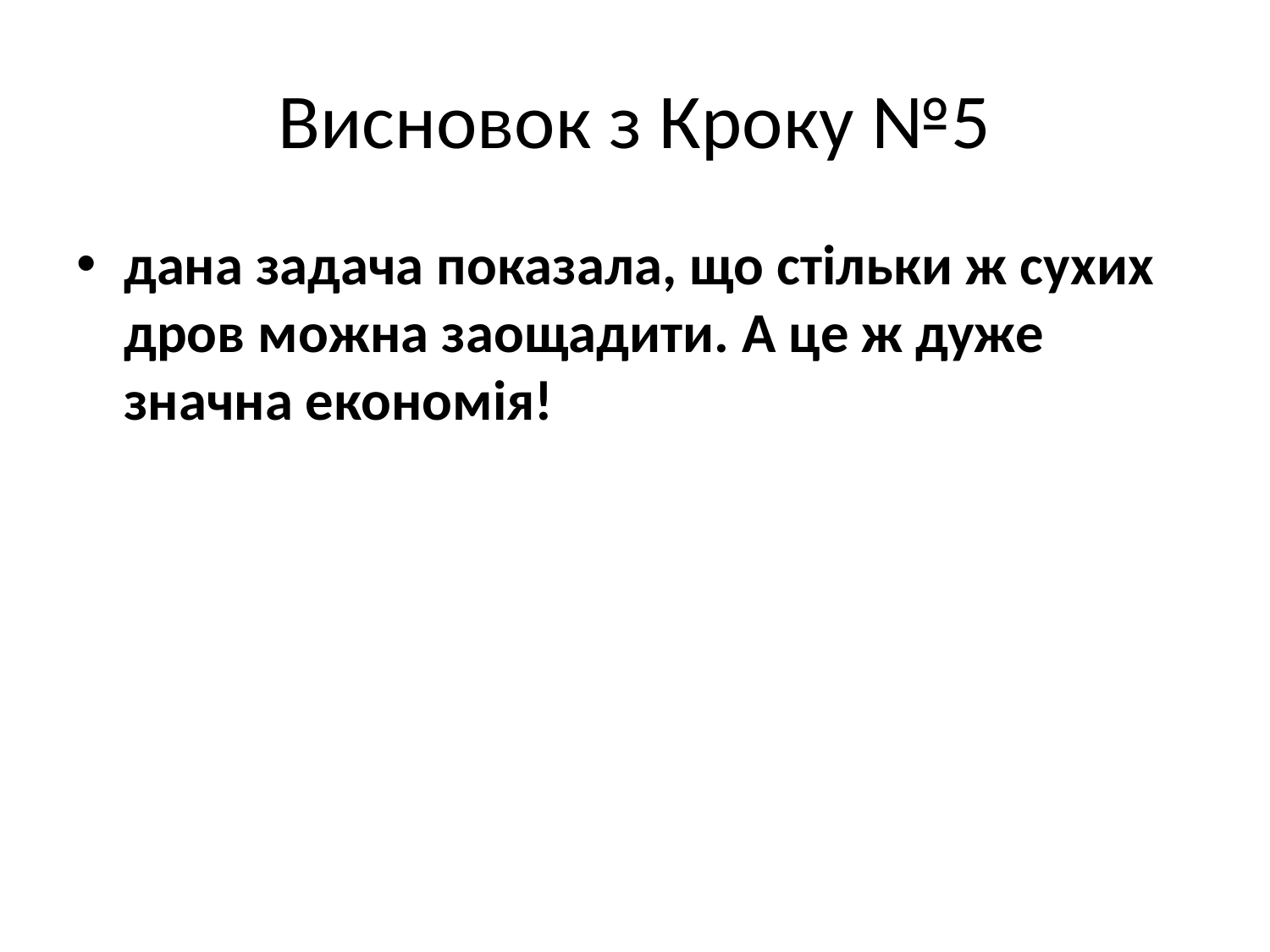

# Висновок з Кроку №5
дана задача показала, що стільки ж сухих дров можна заощадити. А це ж дуже значна економія!